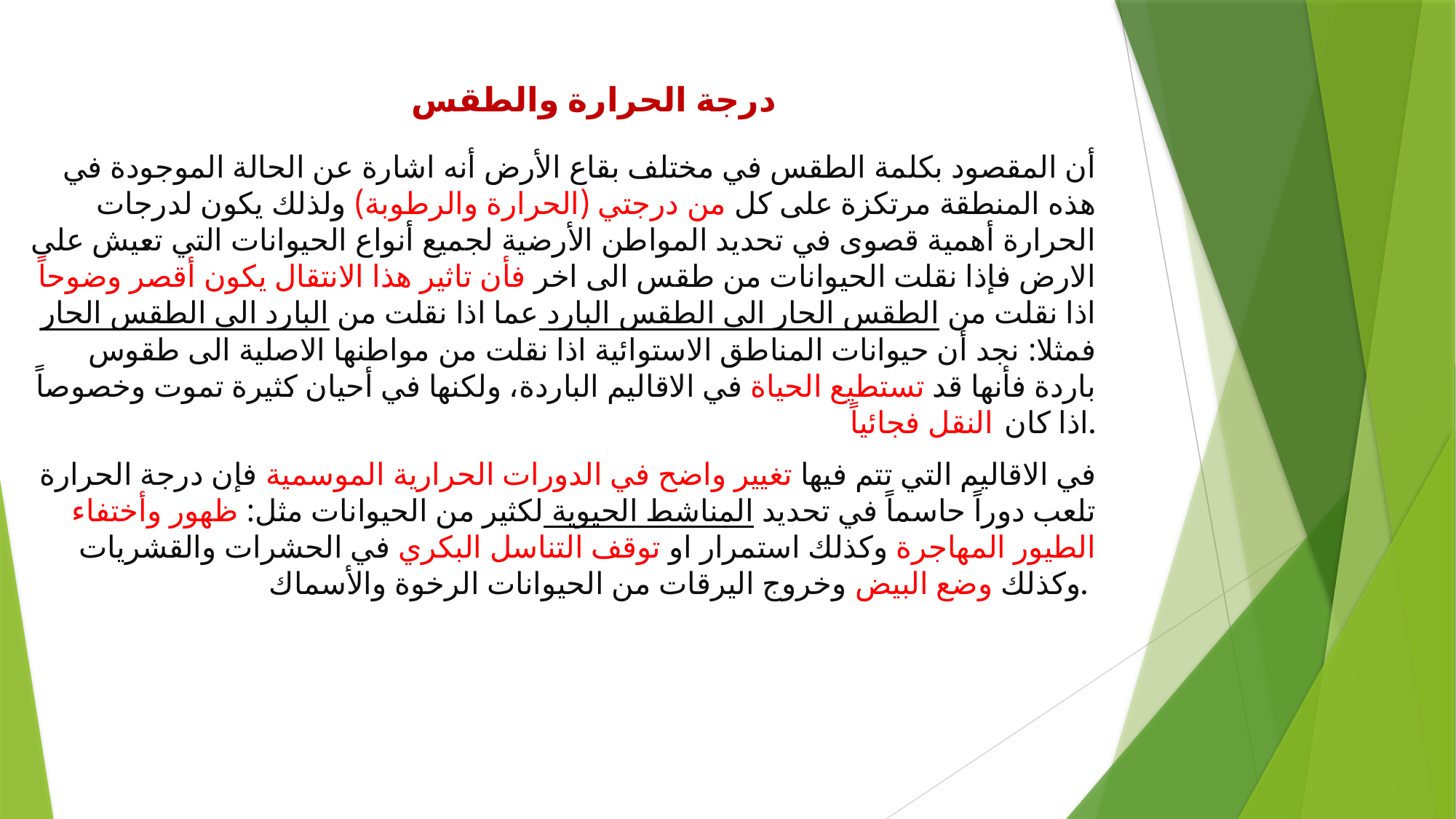

# درجة الحرارة والطقس
أن المقصود بكلمة الطقس في مختلف بقاع الأرض أنه اشارة عن الحالة الموجودة في هذه المنطقة مرتكزة على كل من درجتي (الحرارة والرطوبة) ولذلك يكون لدرجات الحرارة أهمية قصوى في تحديد المواطن الأرضية لجميع أنواع الحيوانات التي تعيش على الارض فإذا نقلت الحيوانات من طقس الى اخر فأن تاثير هذا الانتقال يكون أقصر وضوحاً اذا نقلت من الطقس الحار الى الطقس البارد عما اذا نقلت من البارد الى الطقس الحار فمثلا: نجد أن حيوانات المناطق الاستوائية اذا نقلت من مواطنها الاصلية الى طقوس باردة فأنها قد تستطيع الحياة في الاقاليم الباردة، ولكنها في أحيان كثيرة تموت وخصوصاً اذا كان النقل فجائياً.
في الاقاليم التي تتم فيها تغيير واضح في الدورات الحرارية الموسمية فإن درجة الحرارة تلعب دوراً حاسماً في تحديد المناشط الحيوية لكثير من الحيوانات مثل: ظهور وأختفاء الطيور المهاجرة وكذلك استمرار او توقف التناسل البكري في الحشرات والقشريات وكذلك وضع البيض وخروج اليرقات من الحيوانات الرخوة والأسماك.